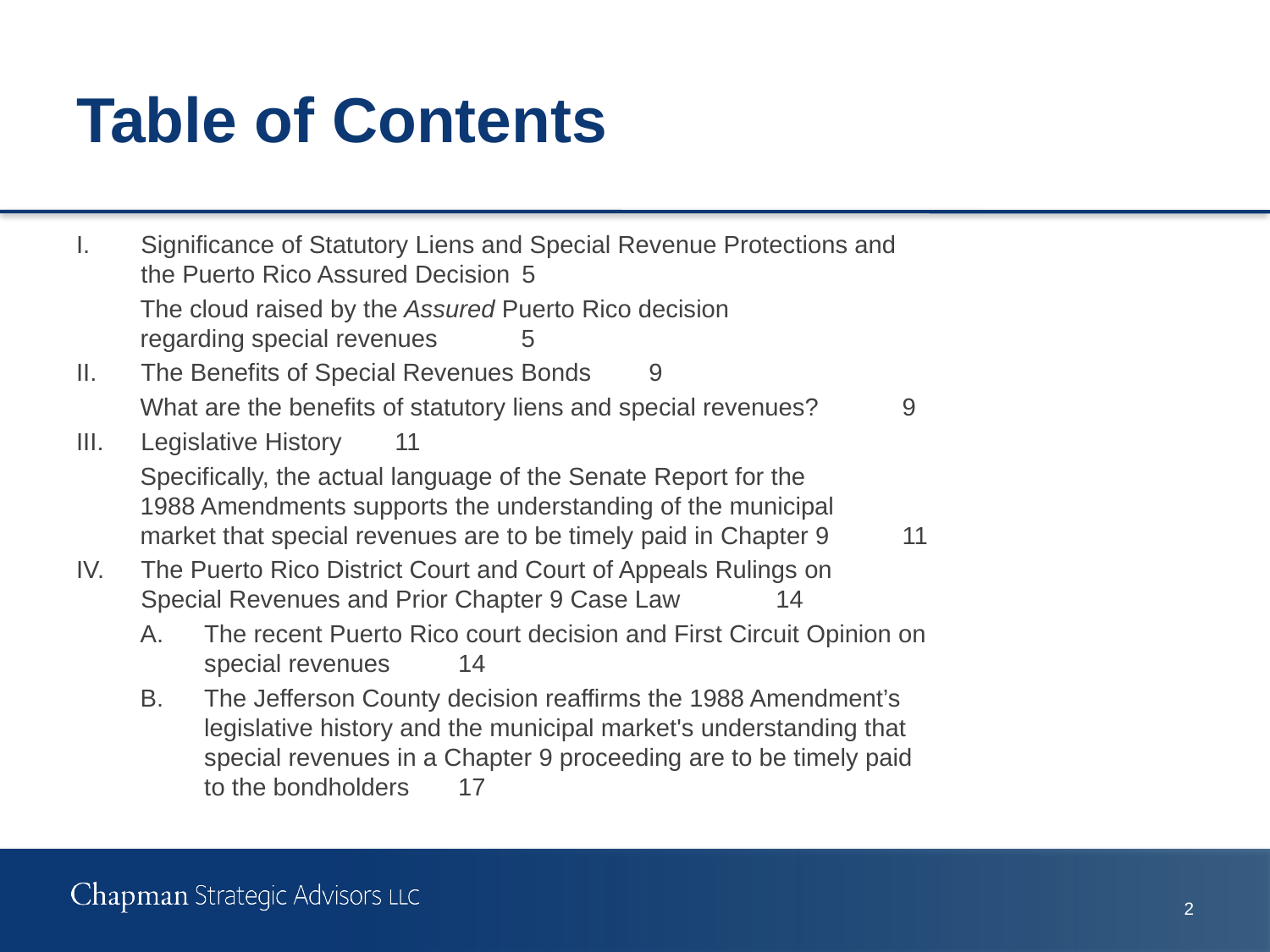

# Table of Contents
I.	Significance of Statutory Liens and Special Revenue Protections and
the Puerto Rico Assured Decision	5
The cloud raised by the Assured Puerto Rico decision
regarding special revenues	5
II.	The Benefits of Special Revenues Bonds	9
What are the benefits of statutory liens and special revenues?	9
III.	Legislative History	11
Specifically, the actual language of the Senate Report for the
1988 Amendments supports the understanding of the municipal
market that special revenues are to be timely paid in Chapter 9	11
IV.	The Puerto Rico District Court and Court of Appeals Rulings on
Special Revenues and Prior Chapter 9 Case Law	14
A.	The recent Puerto Rico court decision and First Circuit Opinion on
special revenues	14
B.	The Jefferson County decision reaffirms the 1988 Amendment’s
legislative history and the municipal market's understanding that
special revenues in a Chapter 9 proceeding are to be timely paid
to the bondholders	17
2